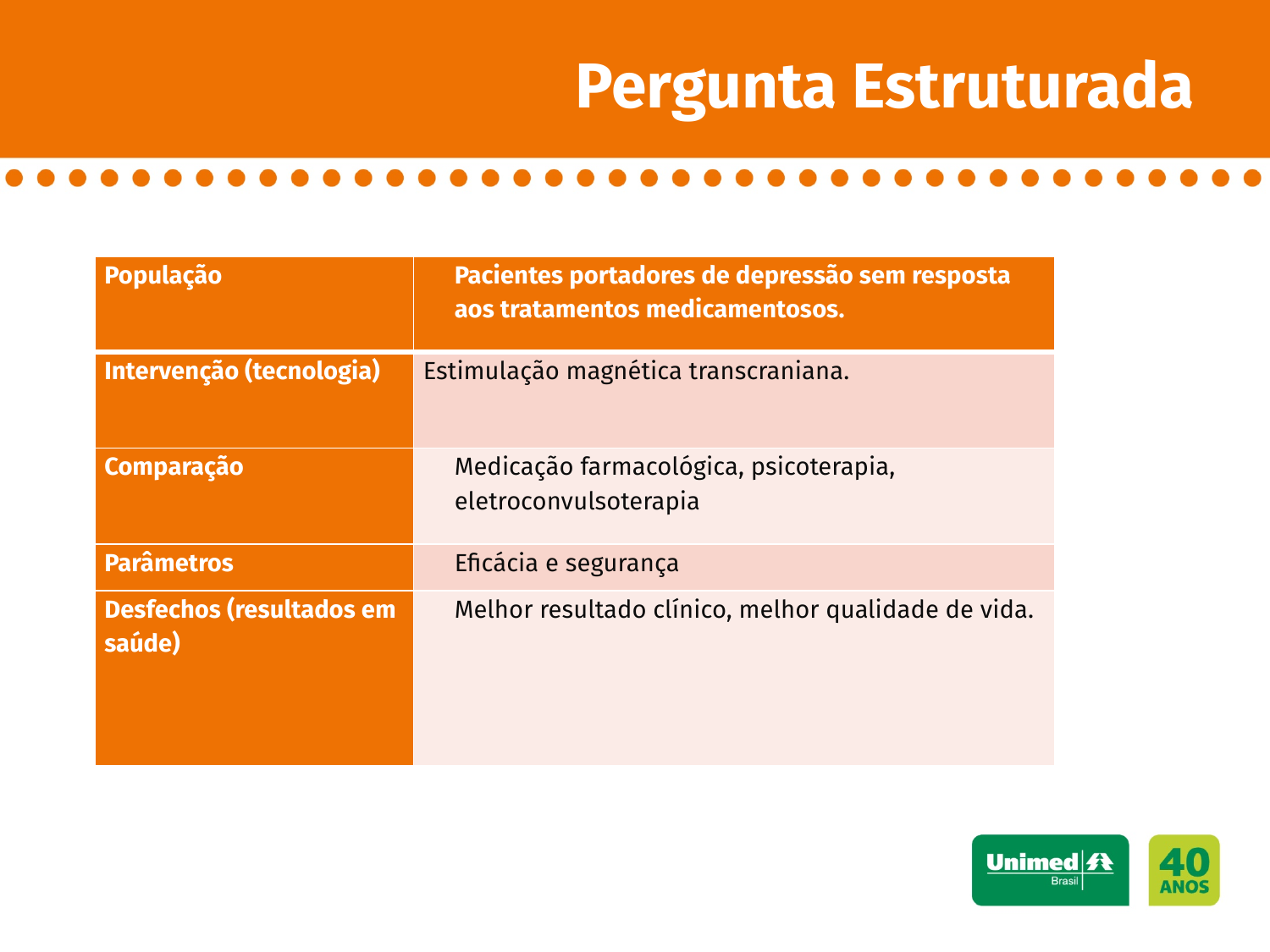

# Pergunta Estruturada
| População | Pacientes portadores de depressão sem resposta aos tratamentos medicamentosos. |
| --- | --- |
| Intervenção (tecnologia) | Estimulação magnética transcraniana. |
| Comparação | Medicação farmacológica, psicoterapia, eletroconvulsoterapia |
| Parâmetros | Eficácia e segurança |
| Desfechos (resultados em saúde) | Melhor resultado clínico, melhor qualidade de vida. |